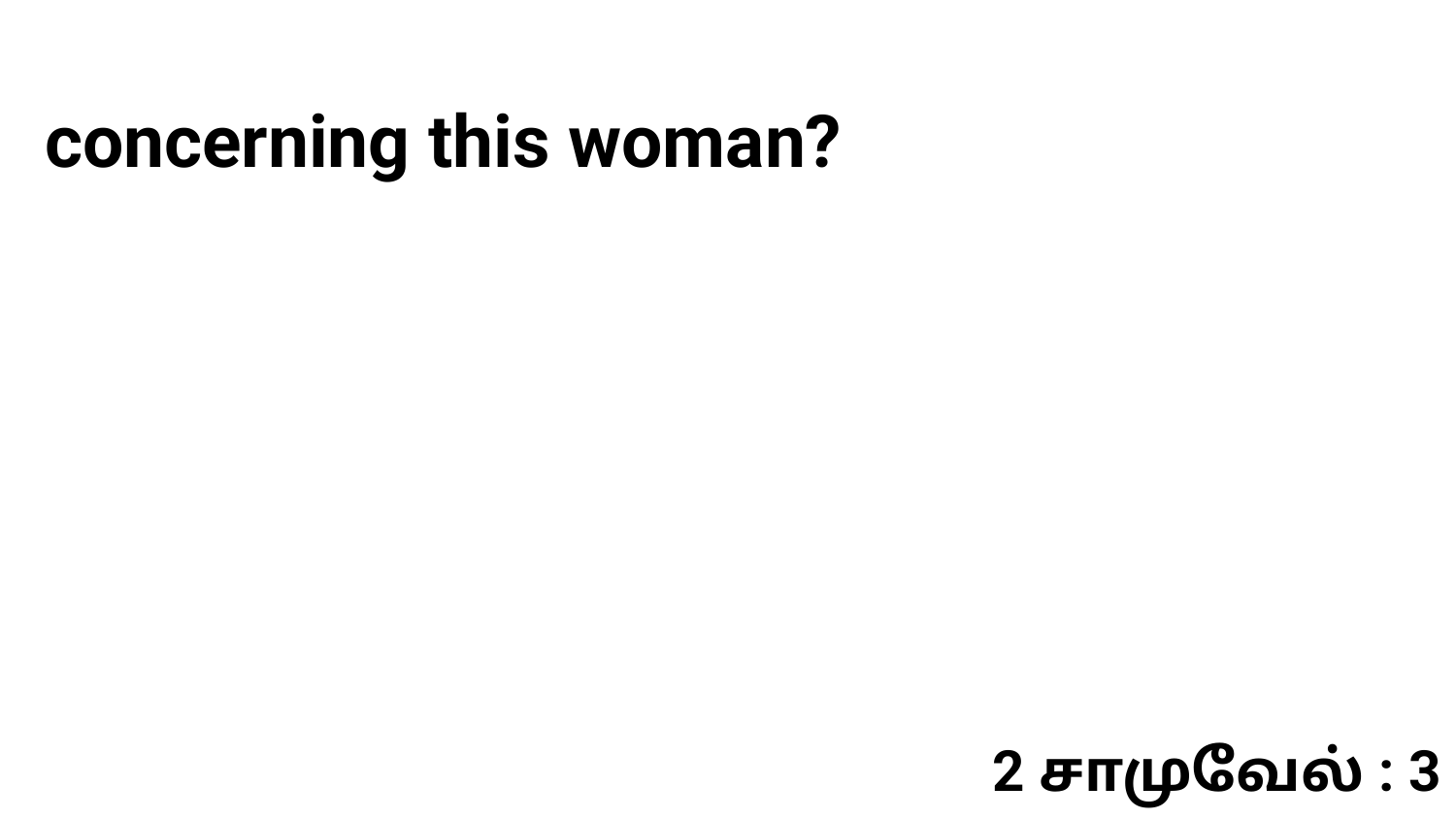

concerning this woman?
2 சாமுவேல் : 3